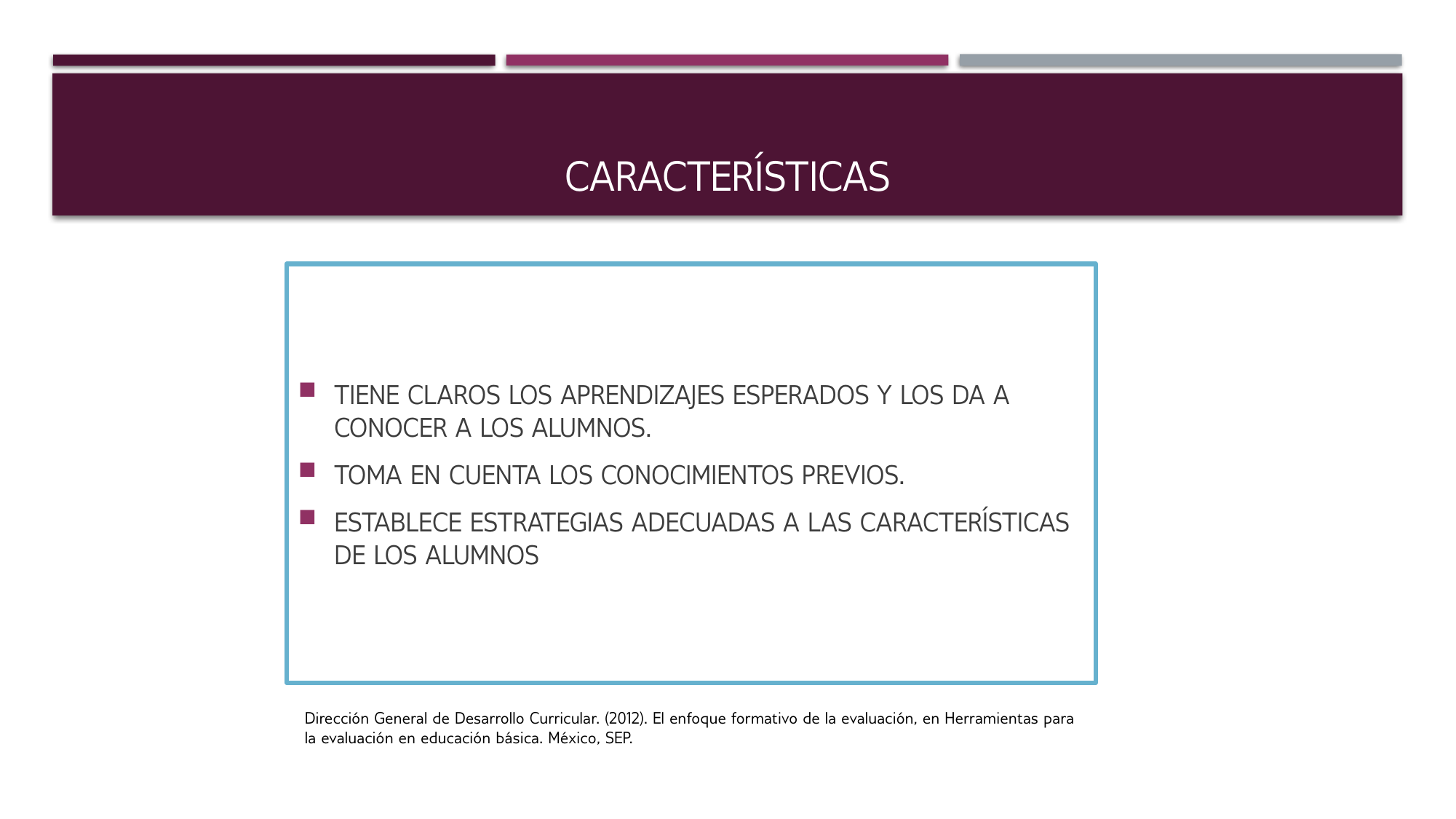

# CARACTERÍSTICAS
TIENE CLAROS LOS APRENDIZAJES ESPERADOS Y LOS DA A CONOCER A LOS ALUMNOS.
TOMA EN CUENTA LOS CONOCIMIENTOS PREVIOS.
ESTABLECE ESTRATEGIAS ADECUADAS A LAS CARACTERÍSTICAS DE LOS ALUMNOS
Dirección General de Desarrollo Curricular. (2012). El enfoque formativo de la evaluación, en Herramientas para la evaluación en educación básica. México, SEP.